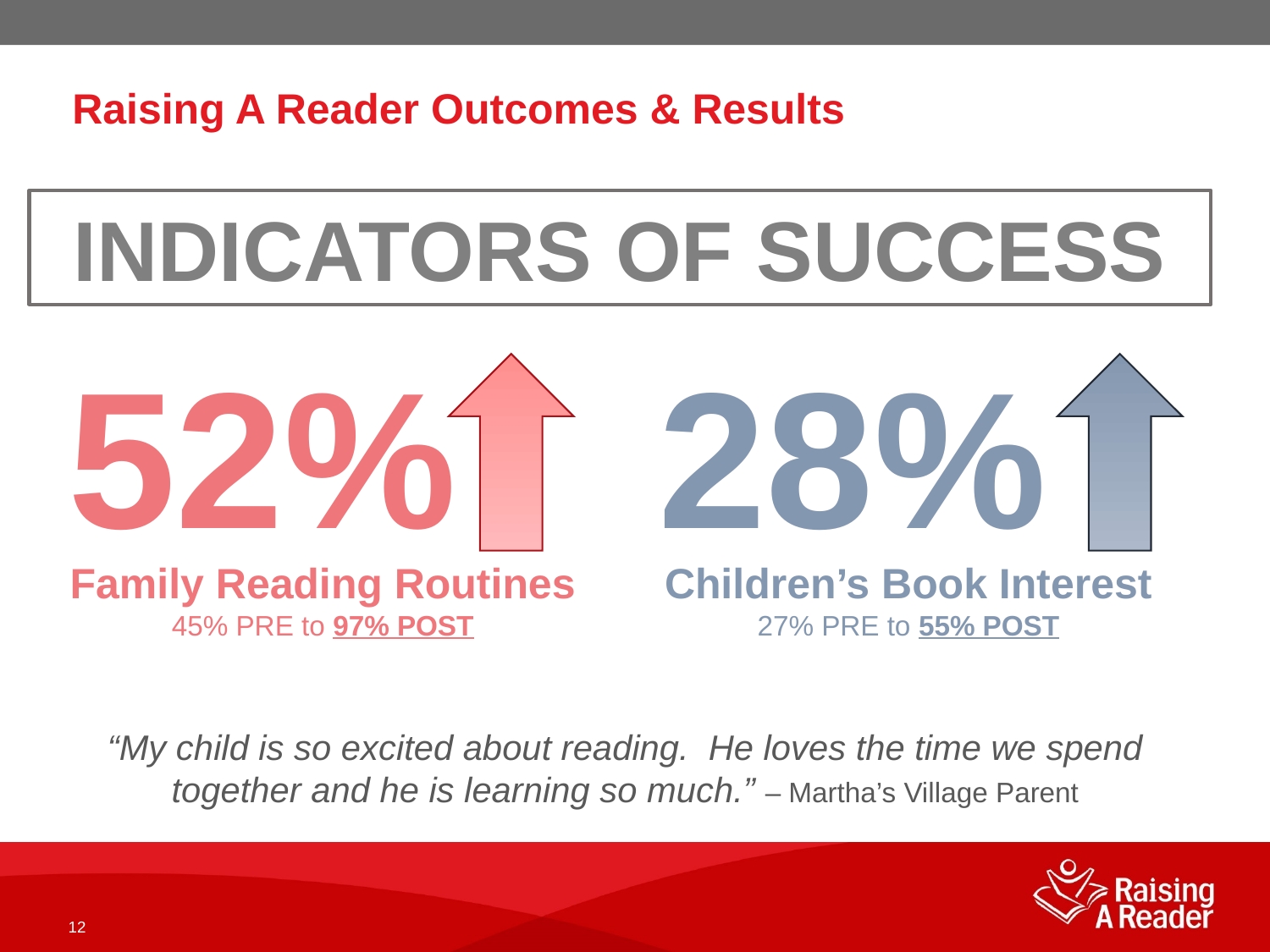

# Raising A Reader Outcomes & Results
INDICATORS OF SUCCESS
52%
28%

Family Reading Routines
45% PRE to 97% POST
Children’s Book Interest
27% PRE to 55% POST
“My child is so excited about reading.  He loves the time we spend together and he is learning so much.” – Martha’s Village Parent
12